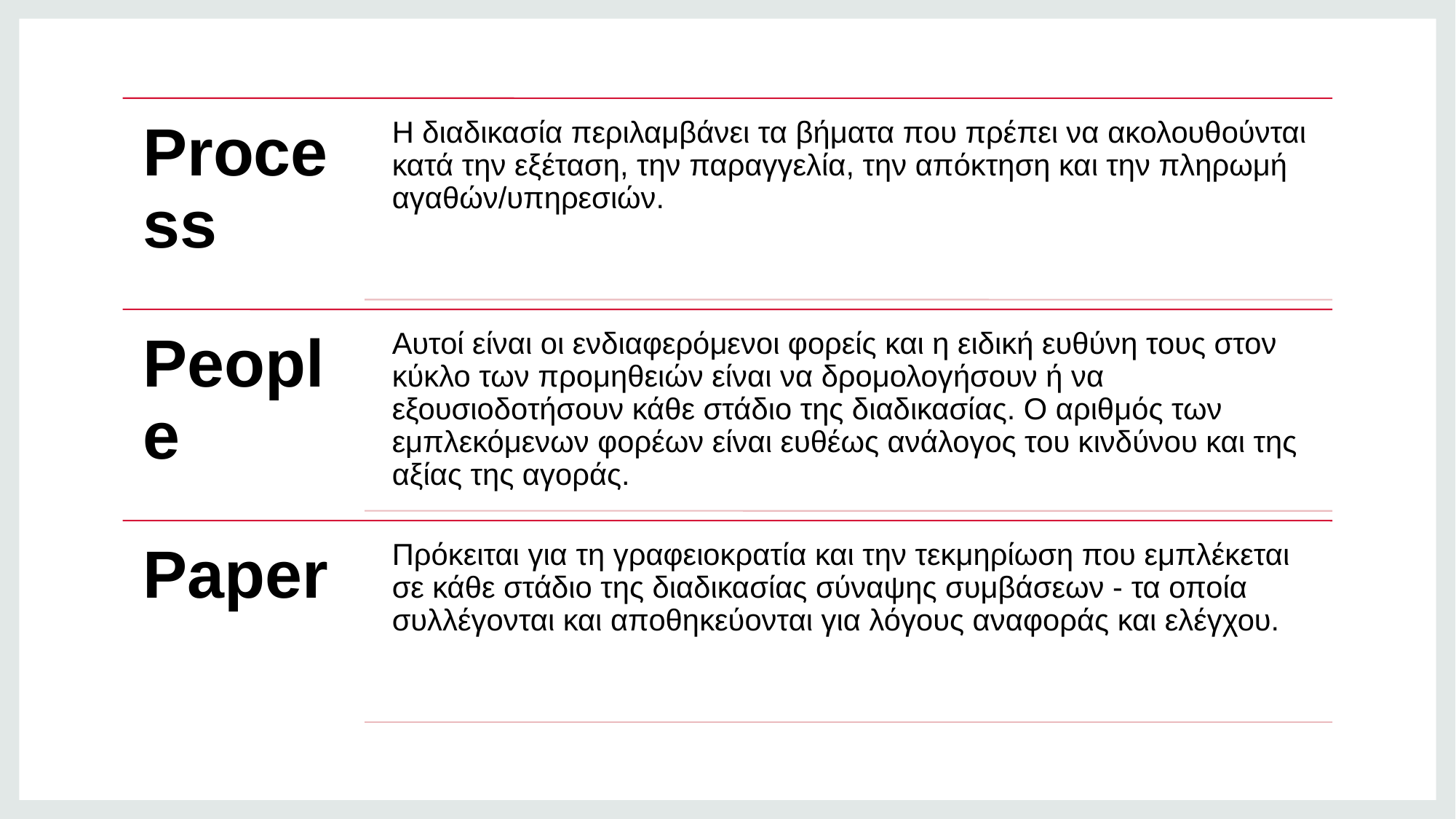

Process
Η διαδικασία περιλαμβάνει τα βήματα που πρέπει να ακολουθούνται κατά την εξέταση, την παραγγελία, την απόκτηση και την πληρωμή αγαθών/υπηρεσιών.
People
Αυτοί είναι οι ενδιαφερόμενοι φορείς και η ειδική ευθύνη τους στον κύκλο των προμηθειών είναι να δρομολογήσουν ή να εξουσιοδοτήσουν κάθε στάδιο της διαδικασίας. Ο αριθμός των εμπλεκόμενων φορέων είναι ευθέως ανάλογος του κινδύνου και της αξίας της αγοράς.
Paper
Πρόκειται για τη γραφειοκρατία και την τεκμηρίωση που εμπλέκεται σε κάθε στάδιο της διαδικασίας σύναψης συμβάσεων - τα οποία συλλέγονται και αποθηκεύονται για λόγους αναφοράς και ελέγχου.